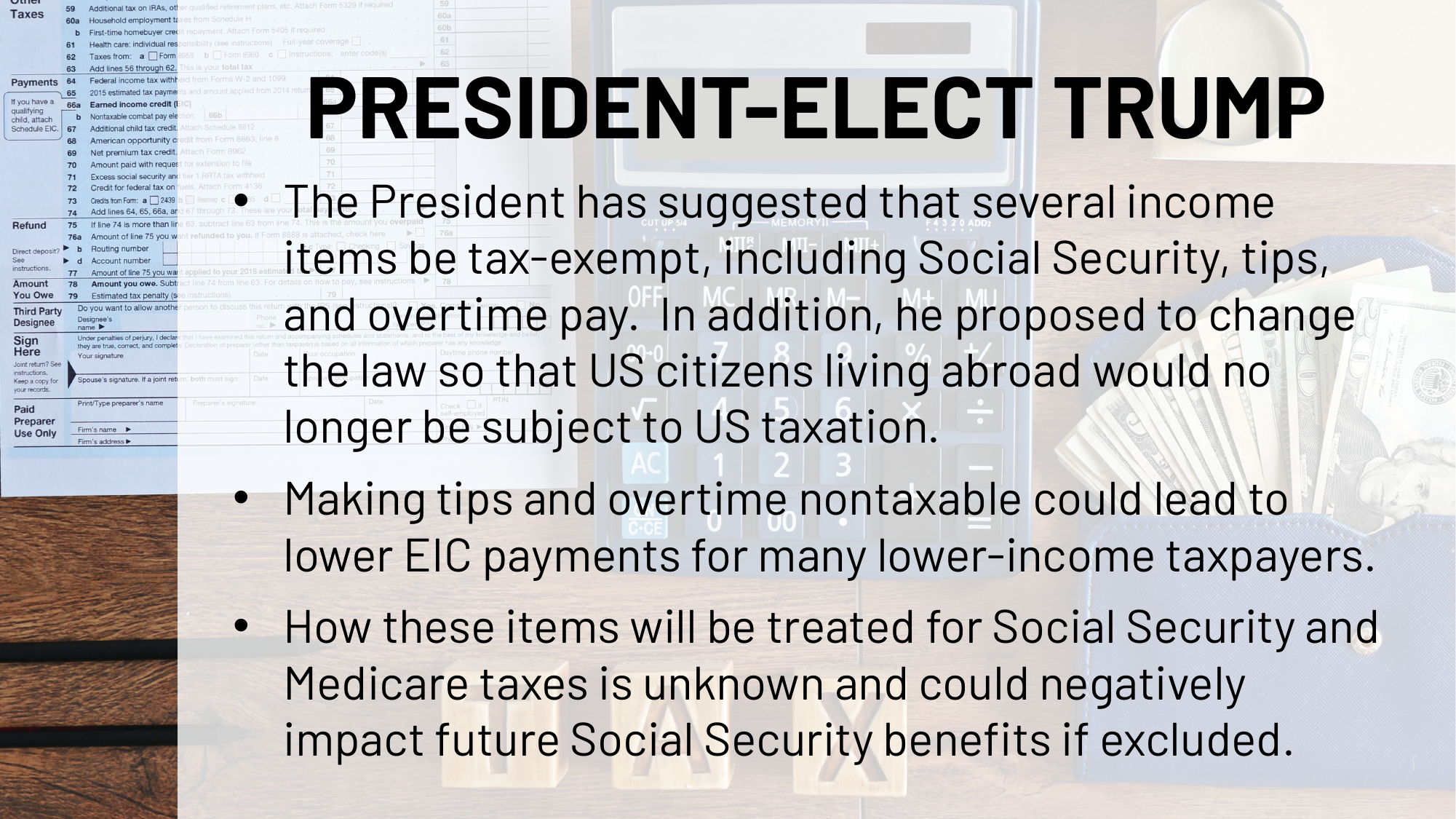

# PRESIDENT-ELECT TRUMP
The President has suggested that several income items be tax-exempt, including Social Security, tips, and overtime pay.  In addition, he proposed to change the law so that US citizens living abroad would no longer be subject to US taxation.
Making tips and overtime nontaxable could lead to lower EIC payments for many lower-income taxpayers.
How these items will be treated for Social Security and Medicare taxes is unknown and could negatively impact future Social Security benefits if excluded.